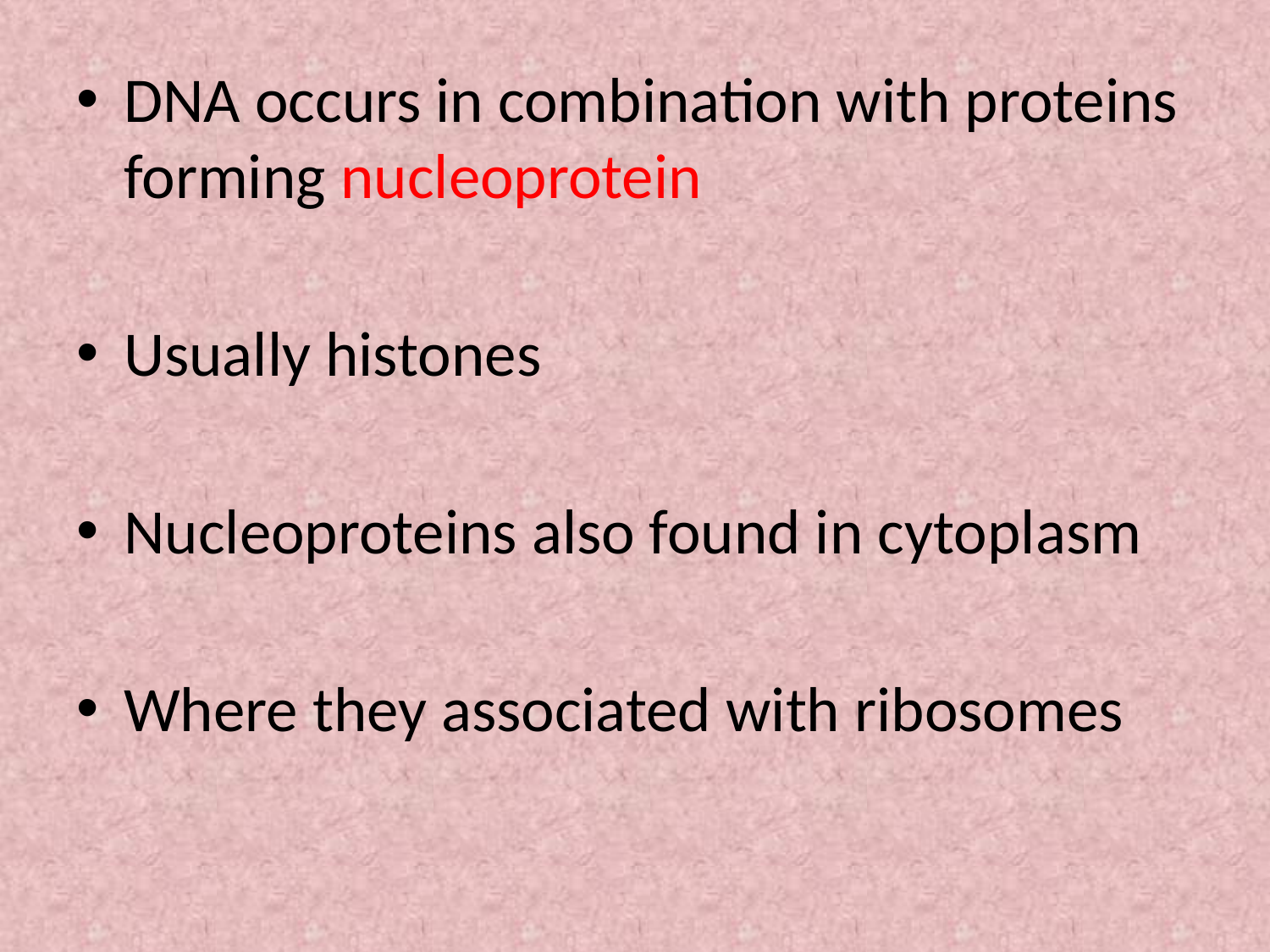

DNA occurs in combination with proteins forming nucleoprotein

Usually histones

Nucleoproteins also found in cytoplasm

Where they associated with ribosomes